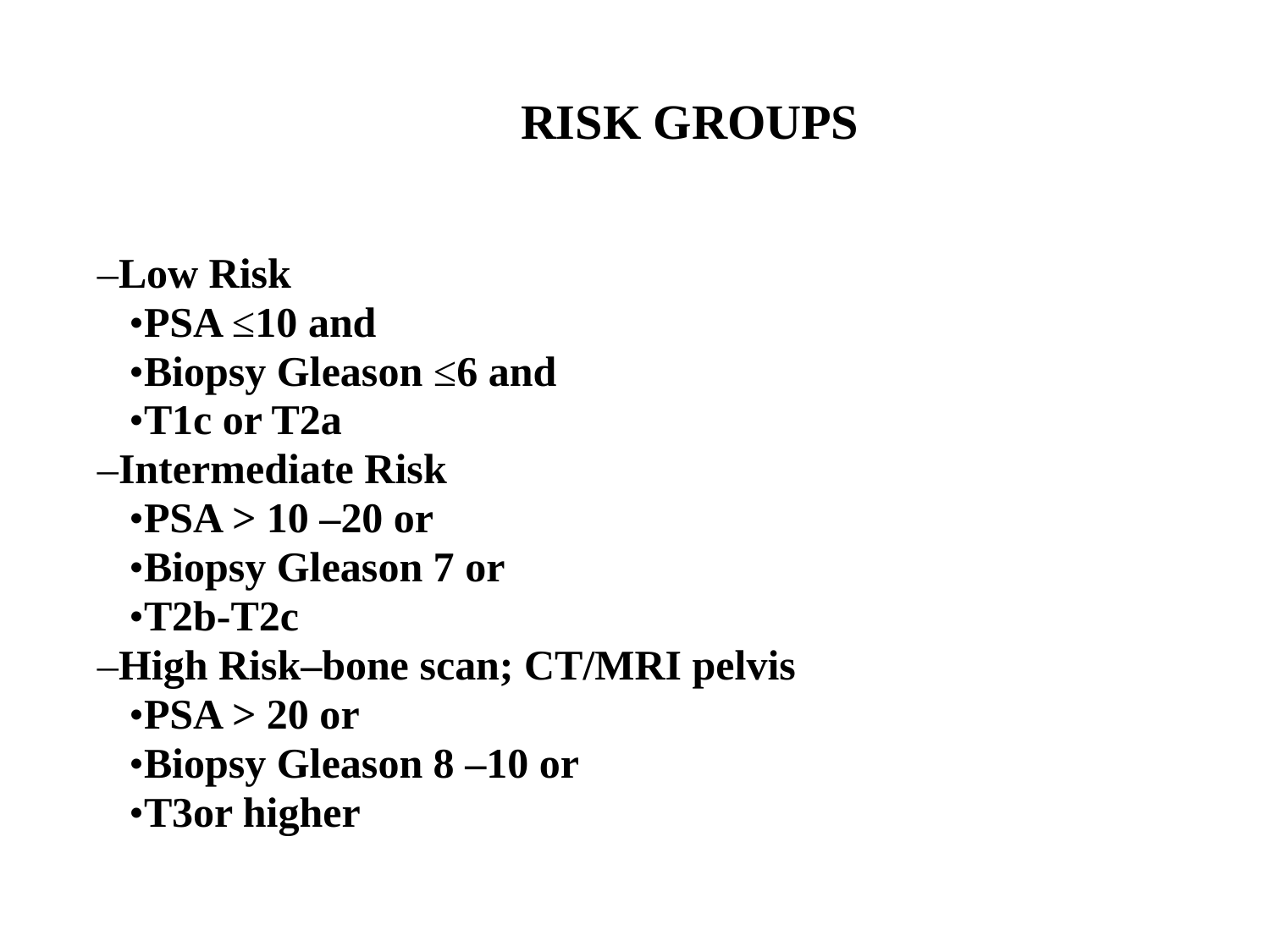

RISK GROUPS

–Low Risk
   •PSA ≤10 and
   •Biopsy Gleason ≤6 and
   •T1c or T2a
–Intermediate Risk
   •PSA > 10 –20 or
   •Biopsy Gleason 7 or
   •T2b-T2c
–High Risk–bone scan; CT/MRI pelvis
   •PSA > 20 or
   •Biopsy Gleason 8 –10 or
   •T3or higher